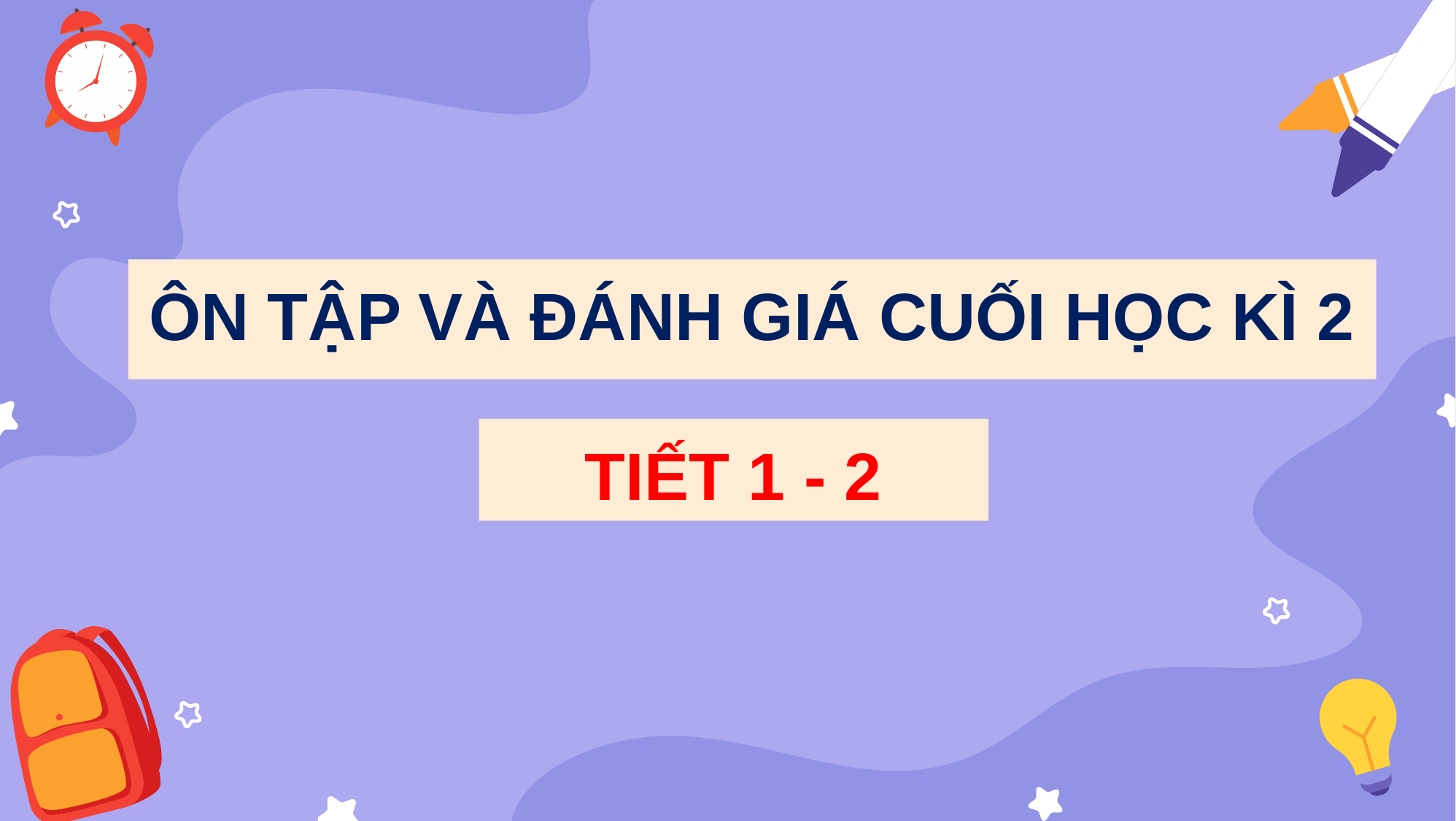

ÔN TẬP VÀ ĐÁNH GIÁ CUỐI HỌC KÌ 2
TIẾT 1 - 2